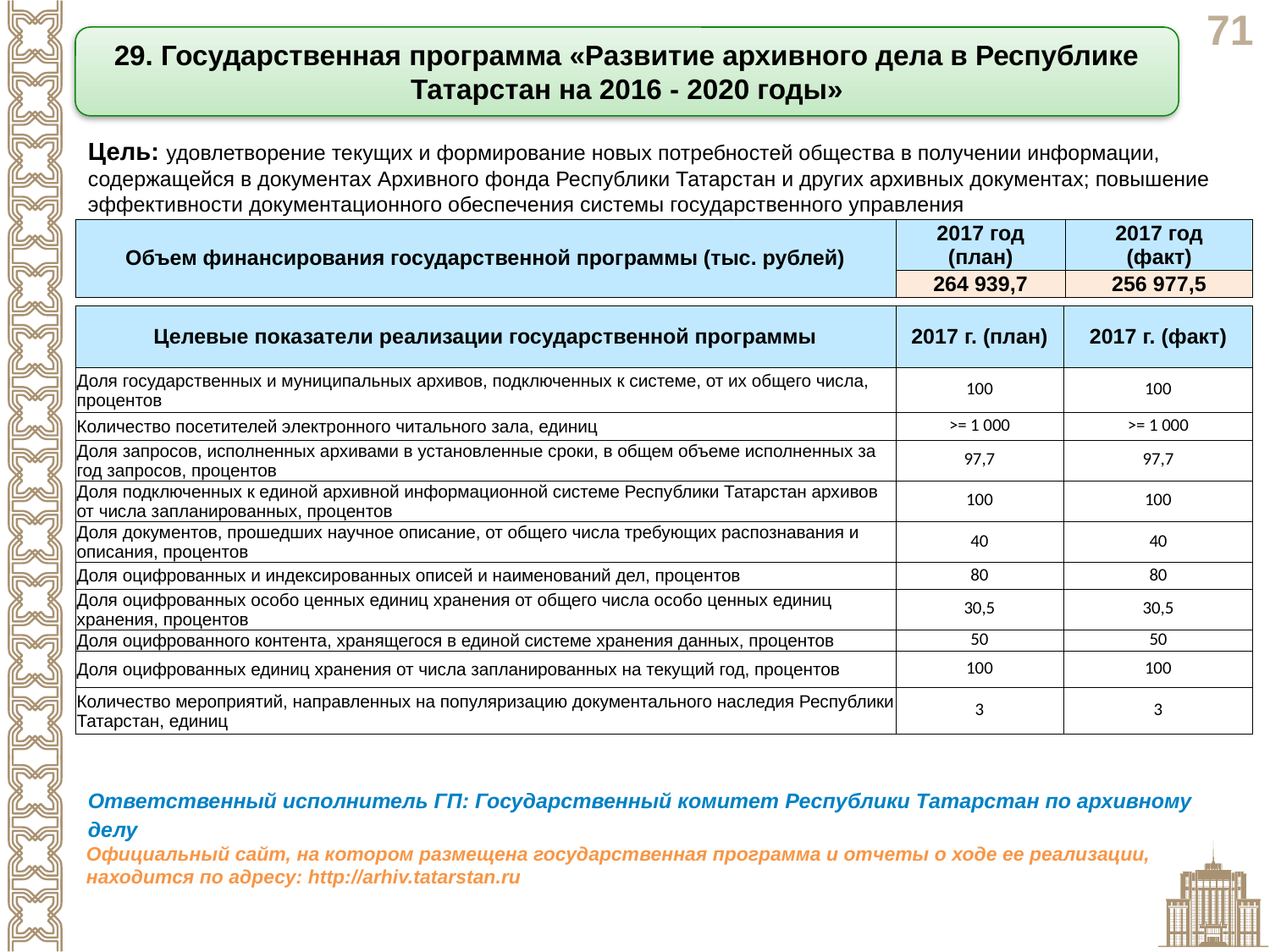

29. Государственная программа «Развитие архивного дела в Республике Татарстан на 2016 - 2020 годы»
Цель: удовлетворение текущих и формирование новых потребностей общества в получении информации, содержащейся в документах Архивного фонда Республики Татарстан и других архивных документах; повышение эффективности документационного обеспечения системы государственного управления
| Объем финансирования государственной программы (тыс. рублей) | 2017 год (план) | 2017 год (факт) |
| --- | --- | --- |
|  | 264 939,7 | 256 977,5 |
| Целевые показатели реализации государственной программы | 2017 г. (план) | 2017 г. (факт) |
| --- | --- | --- |
| Доля государственных и муниципальных архивов, подключенных к системе, от их общего числа, процентов | 100 | 100 |
| Количество посетителей электронного читального зала, единиц | >= 1 000 | >= 1 000 |
| Доля запросов, исполненных архивами в установленные сроки, в общем объеме исполненных за год запросов, процентов | 97,7 | 97,7 |
| Доля подключенных к единой архивной информационной системе Республики Татарстан архивов от числа запланированных, процентов | 100 | 100 |
| Доля документов, прошедших научное описание, от общего числа требующих распознавания и описания, процентов | 40 | 40 |
| Доля оцифрованных и индексированных описей и наименований дел, процентов | 80 | 80 |
| Доля оцифрованных особо ценных единиц хранения от общего числа особо ценных единиц хранения, процентов | 30,5 | 30,5 |
| Доля оцифрованного контента, хранящегося в единой системе хранения данных, процентов | 50 | 50 |
| Доля оцифрованных единиц хранения от числа запланированных на текущий год, процентов | 100 | 100 |
| Количество мероприятий, направленных на популяризацию документального наследия Республики Татарстан, единиц | 3 | 3 |
Ответственный исполнитель ГП: Государственный комитет Республики Татарстан по архивному делу
Официальный сайт, на котором размещена государственная программа и отчеты о ходе ее реализации, находится по адресу: http://arhiv.tatarstan.ru